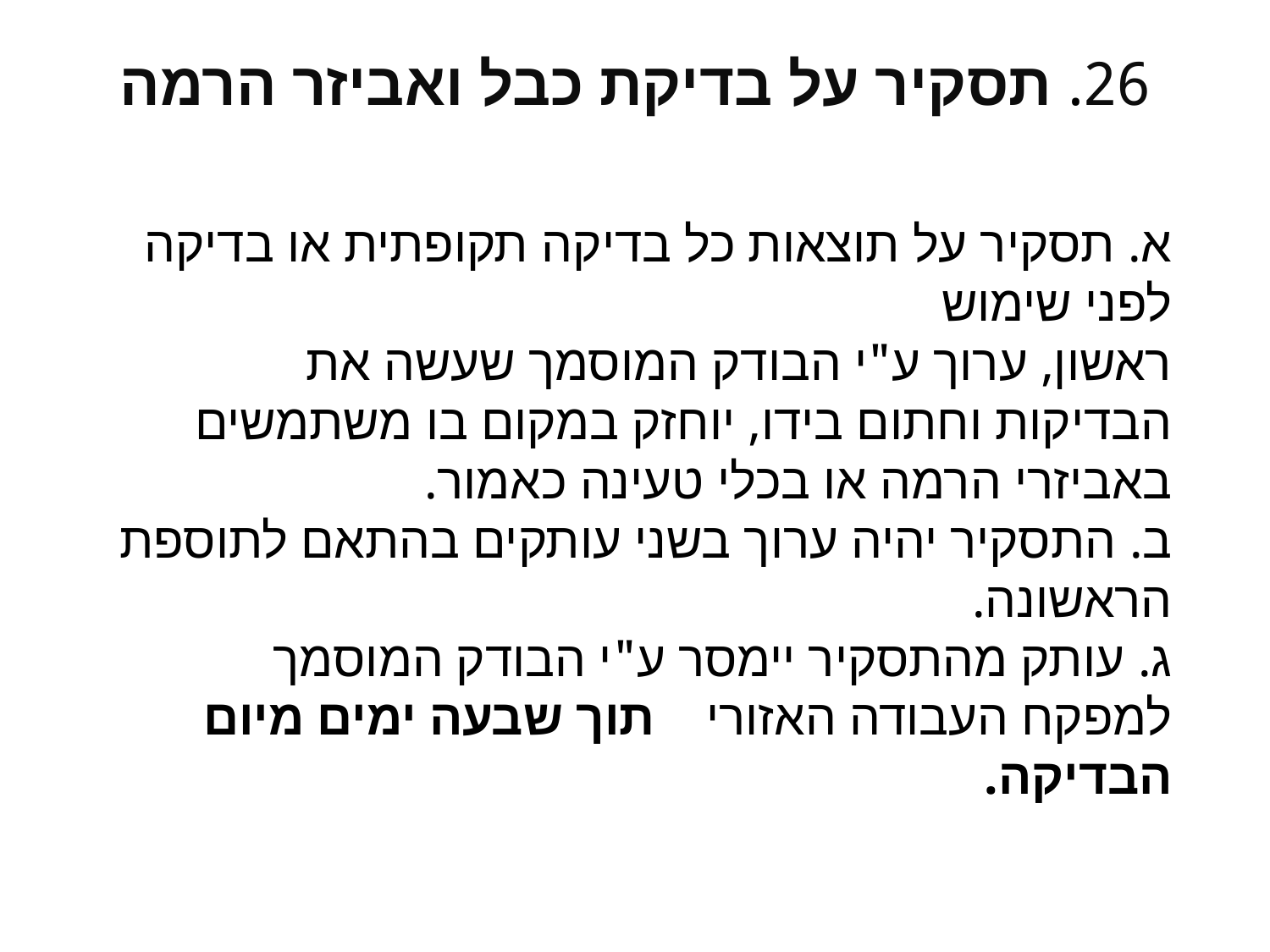

# 26. תסקיר על בדיקת כבל ואביזר הרמה
א. תסקיר על תוצאות כל בדיקה תקופתית או בדיקה לפני שימוש
ראשון, ערוך ע"י הבודק המוסמך שעשה את הבדיקות וחתום בידו, יוחזק במקום בו משתמשים באביזרי הרמה או בכלי טעינה כאמור.
ב. התסקיר יהיה ערוך בשני עותקים בהתאם לתוספת הראשונה.
ג. עותק מהתסקיר יימסר ע"י הבודק המוסמך למפקח העבודה האזורי    תוך שבעה ימים מיום הבדיקה.